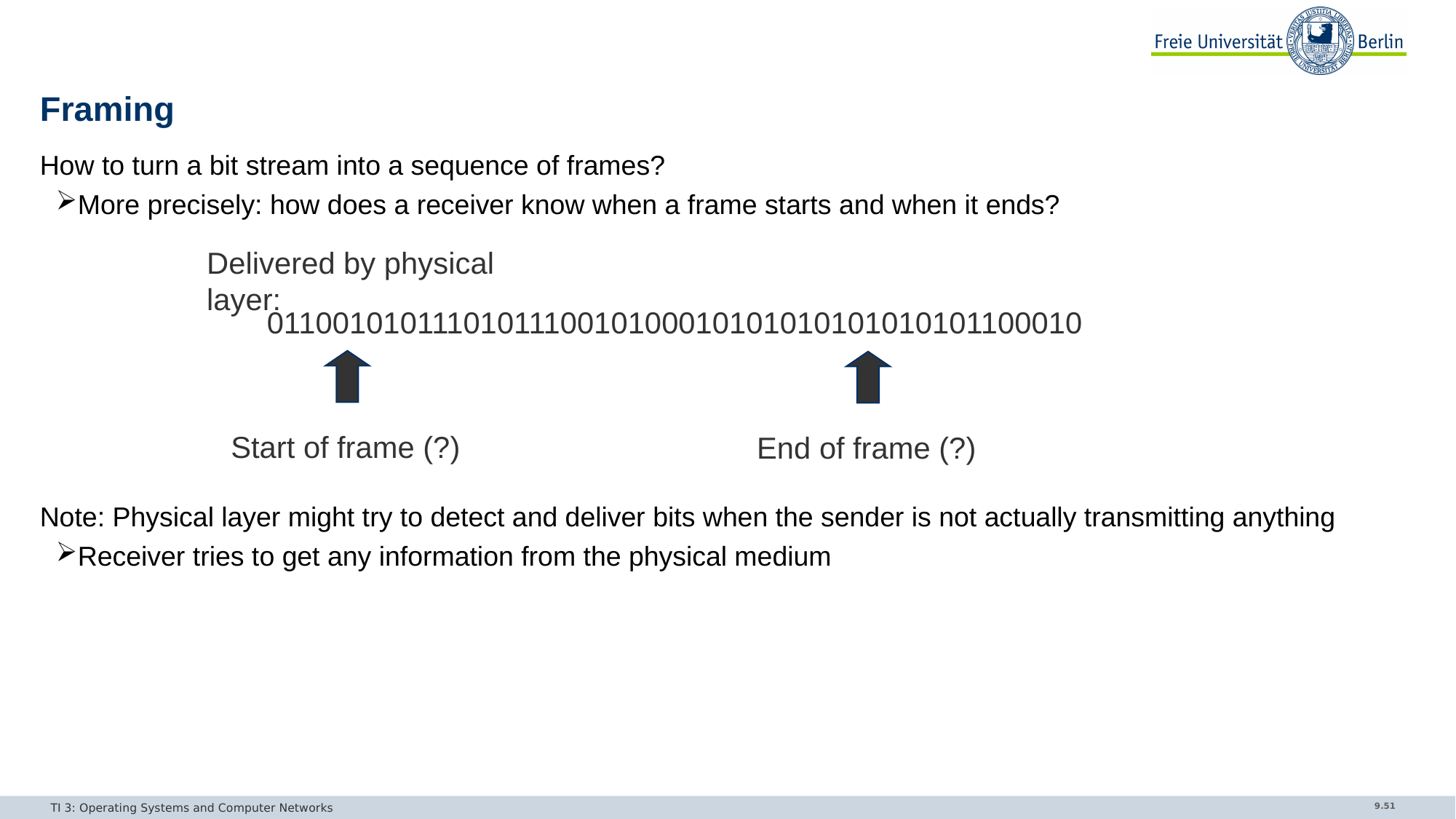

# Framing
How to turn a bit stream into a sequence of frames?
More precisely: how does a receiver know when a frame starts and when it ends?

Note: Physical layer might try to detect and deliver bits when the sender is not actually transmitting anything
Receiver tries to get any information from the physical medium
Delivered by physical layer:
0110010101110101110010100010101010101010101100010

Start of frame (?)
End of frame (?)
TI 3: Operating Systems and Computer Networks